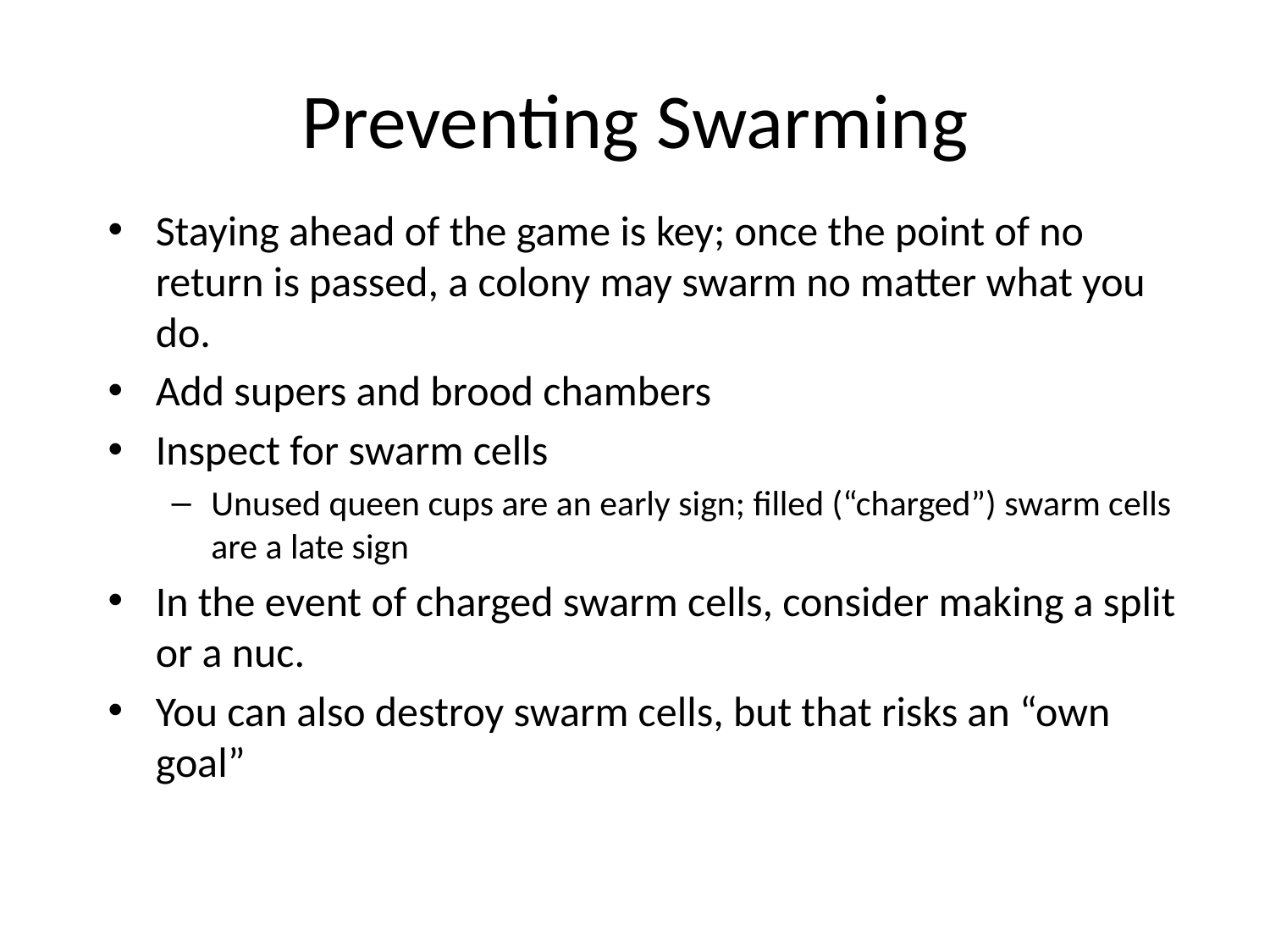

# Preventing Swarming
Staying ahead of the game is key; once the point of no return is passed, a colony may swarm no matter what you do.
Add supers and brood chambers
Inspect for swarm cells
Unused queen cups are an early sign; filled (“charged”) swarm cells are a late sign
In the event of charged swarm cells, consider making a split or a nuc.
You can also destroy swarm cells, but that risks an “own goal”